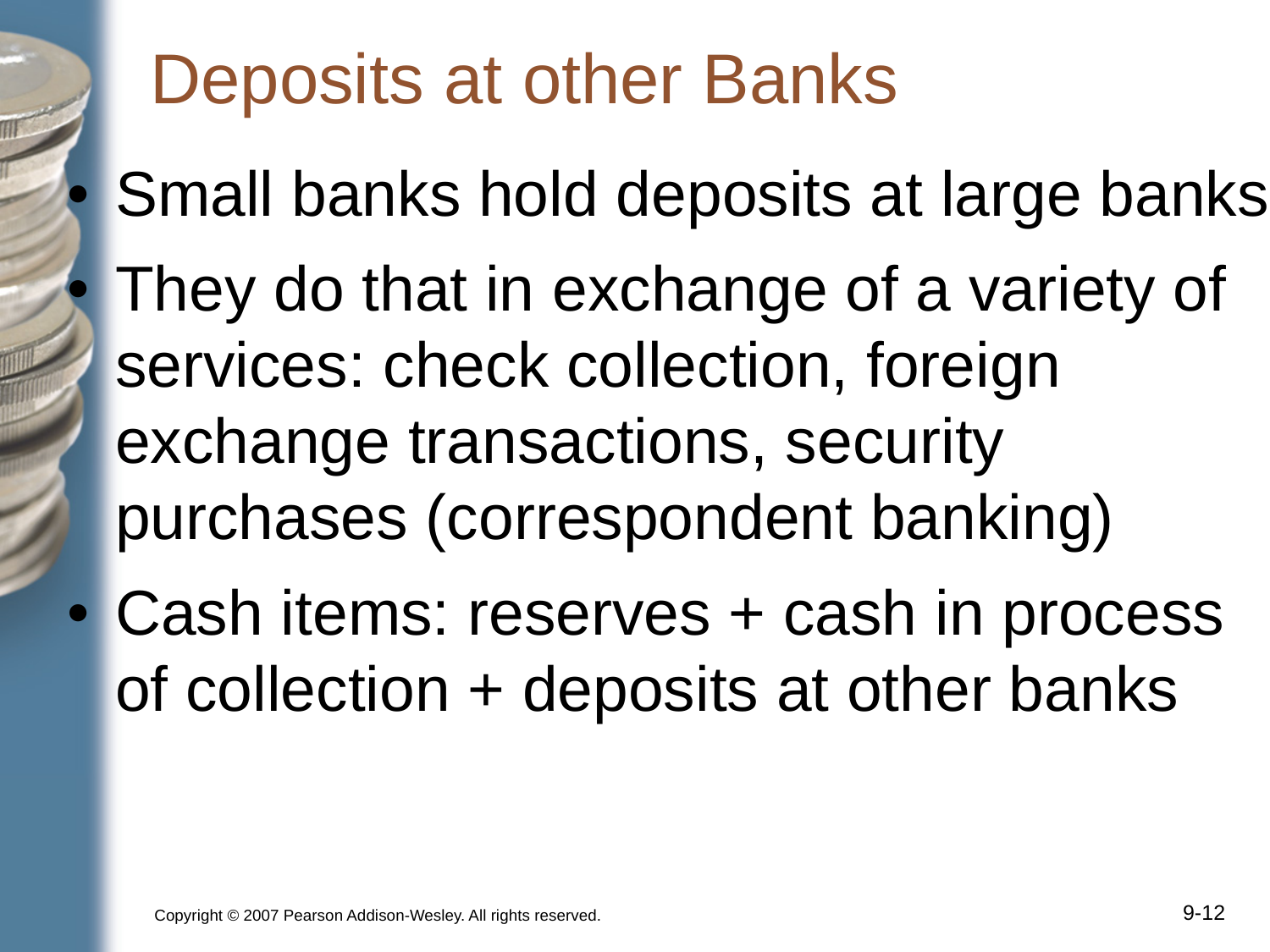

# Deposits at other Banks
Small banks hold deposits at large banks
They do that in exchange of a variety of services: check collection, foreign exchange transactions, security purchases (correspondent banking)
Cash items: reserves + cash in process of collection + deposits at other banks
Copyright © 2007 Pearson Addison-Wesley. All rights reserved.
9-12